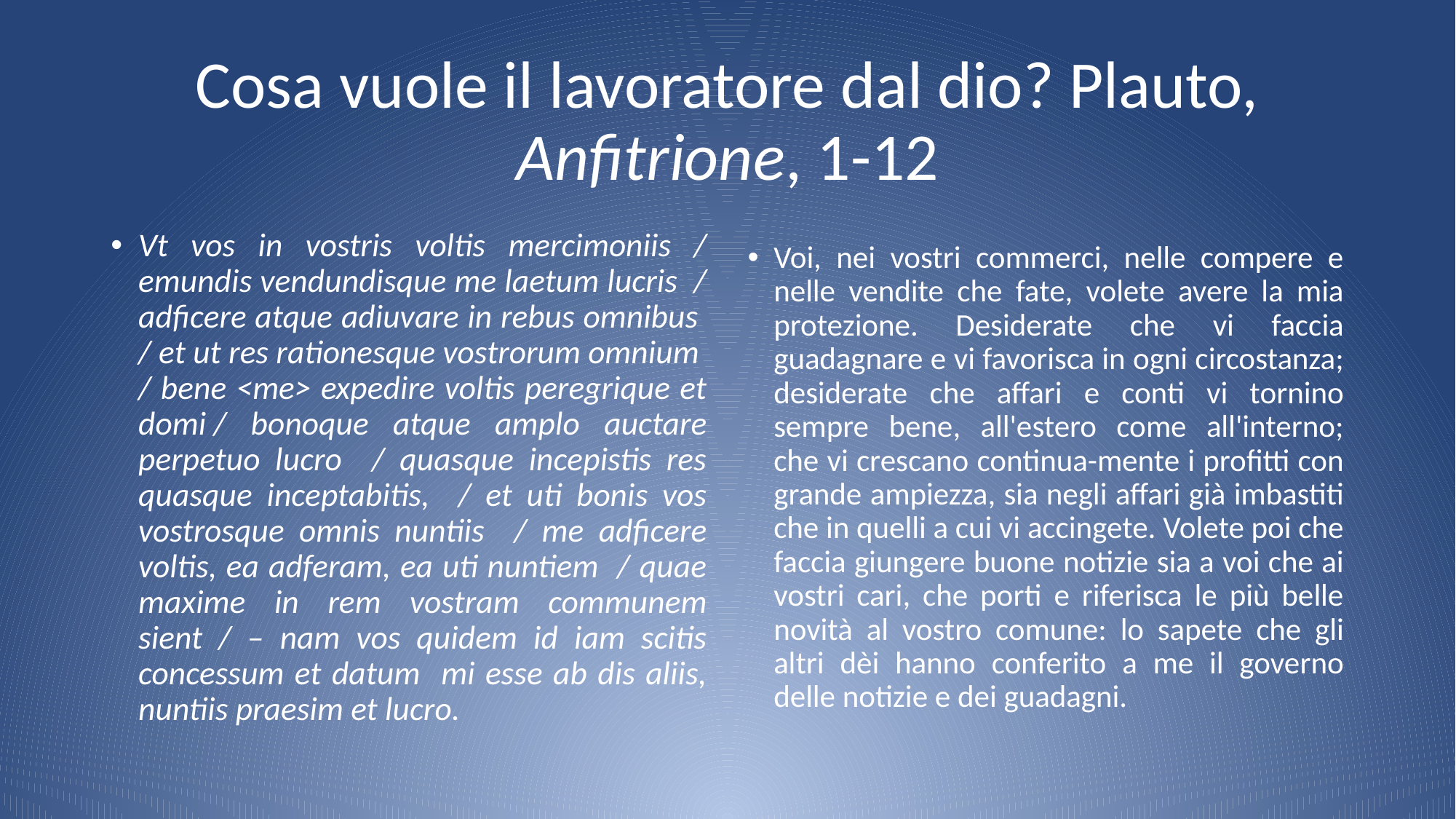

# Cosa vuole il lavoratore dal dio? Plauto, Anfitrione, 1-12
Vt vos in vostris voltis mercimoniis / emundis vendundisque me laetum lucris  / adficere atque adiuvare in rebus omnibus  / et ut res rationesque vostrorum omnium  / bene <me> expedire voltis peregrique et domi / bonoque atque amplo auctare perpetuo lucro  / quasque incepistis res quasque inceptabitis,  / et uti bonis vos vostrosque omnis nuntiis  / me adficere voltis, ea adferam, ea uti nuntiem  / quae maxime in rem vostram communem sient / – nam vos quidem id iam scitis concessum et datum  mi esse ab dis aliis, nuntiis praesim et lucro.
Voi, nei vostri commerci, nelle compere e nelle vendite che fate, volete avere la mia protezione. Desiderate che vi faccia guadagnare e vi favorisca in ogni circostanza; desiderate che affari e conti vi tornino sempre bene, all'estero come all'interno; che vi crescano continua-mente i profitti con grande ampiezza, sia negli affari già imbastiti che in quelli a cui vi accingete. Volete poi che faccia giungere buone notizie sia a voi che ai vostri cari, che porti e riferisca le più belle novità al vostro comune: lo sapete che gli altri dèi hanno conferito a me il governo delle notizie e dei guadagni.